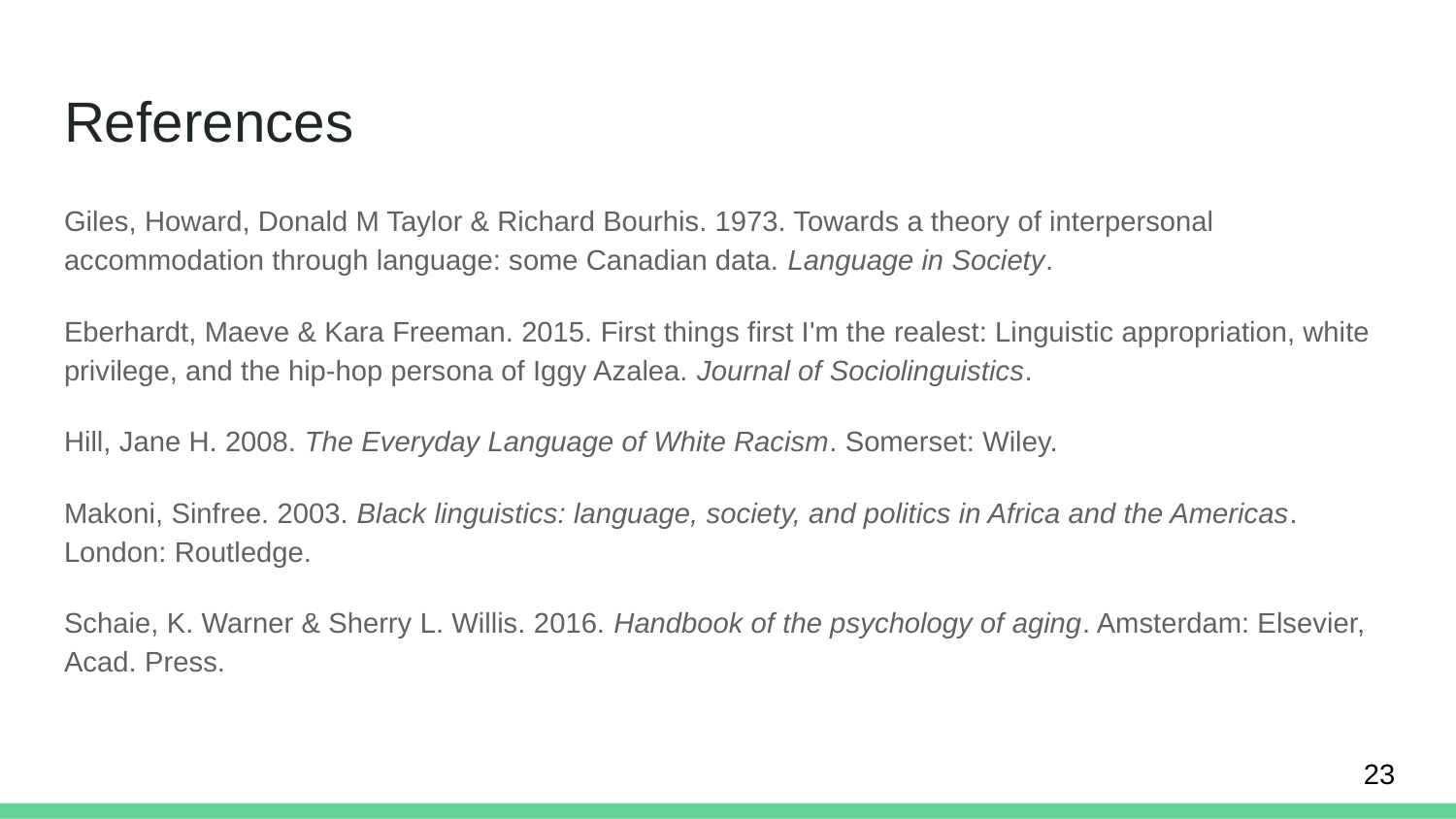

# References
Giles, Howard, Donald M Taylor & Richard Bourhis. 1973. Towards a theory of interpersonal accommodation through language: some Canadian data. Language in Society.
Eberhardt, Maeve & Kara Freeman. 2015. First things first I'm the realest: Linguistic appropriation, white privilege, and the hip-hop persona of Iggy Azalea. Journal of Sociolinguistics.
Hill, Jane H. 2008. The Everyday Language of White Racism. Somerset: Wiley.
Makoni, Sinfree. 2003. Black linguistics: language, society, and politics in Africa and the Americas. London: Routledge.
Schaie, K. Warner & Sherry L. Willis. 2016. Handbook of the psychology of aging. Amsterdam: Elsevier, Acad. Press.

23